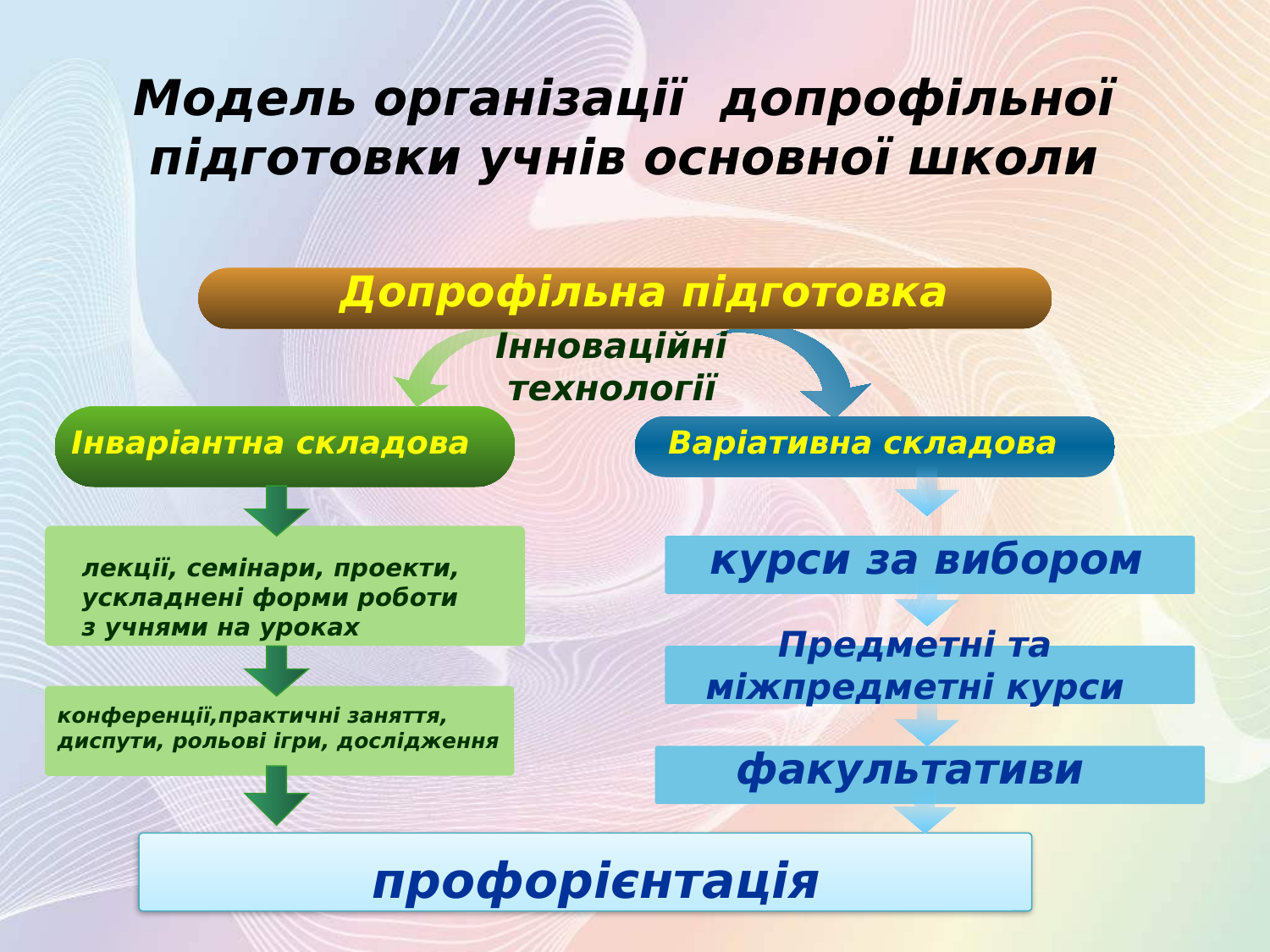

Модель організації  допрофільної підготовки учнів основної школи
Допрофільна підготовка

Інноваційні
 технології

Інваріантна складова

Варіативна складова

курси за вибором

лекції, семінари, проекти, ускладнені форми роботи з учнями на уроках

Предметні та міжпредметні курси

конференції,практичні заняття,
диспути, рольові ігри, дослідження
факультативи

профорієнтація